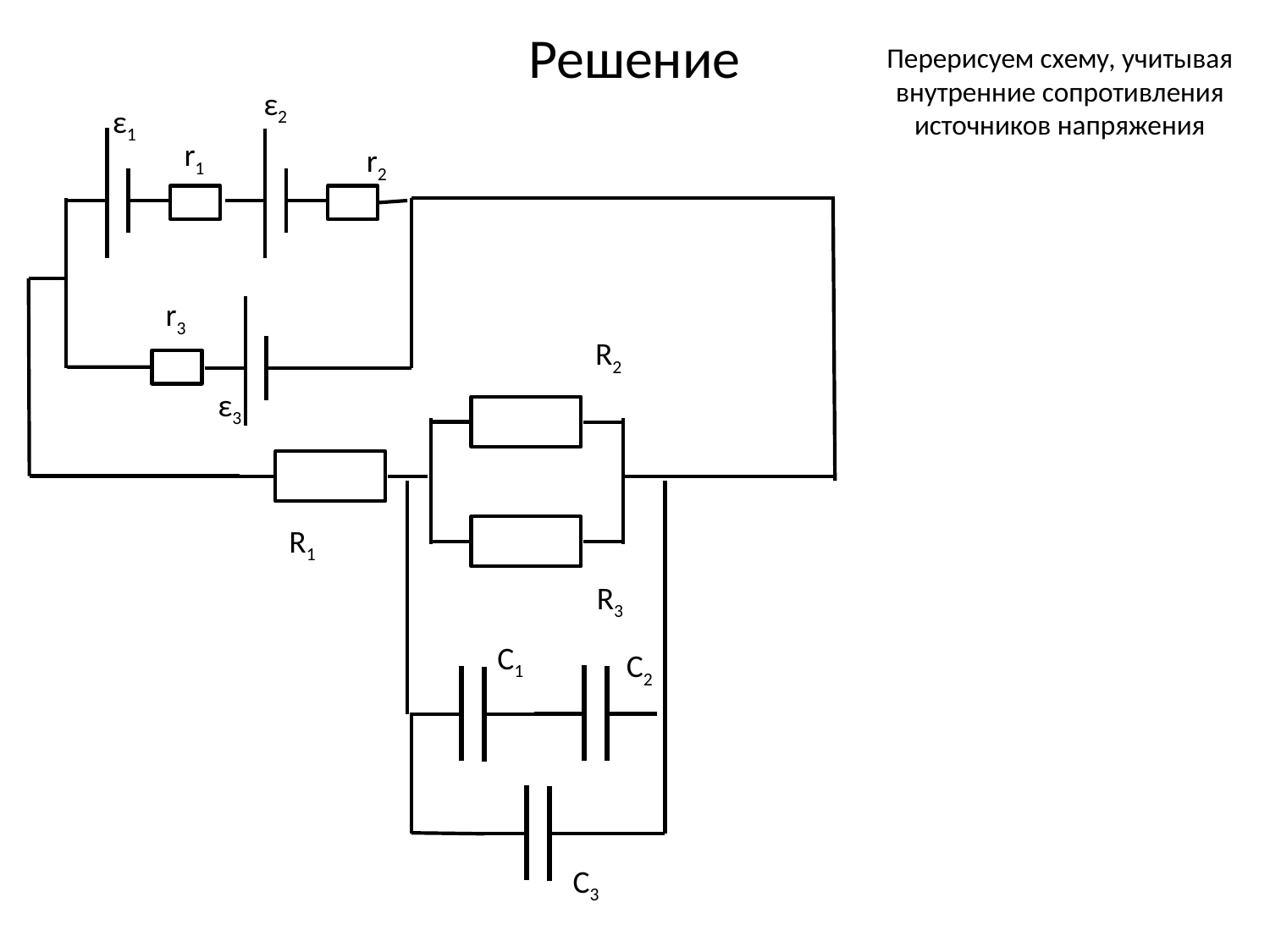

# Решение
Перерисуем схему, учитывая внутренние сопротивления источников напряжения

ε2
ε1
r1
r2

r3
R2

ε3

R1

R3
С1
С2
С3